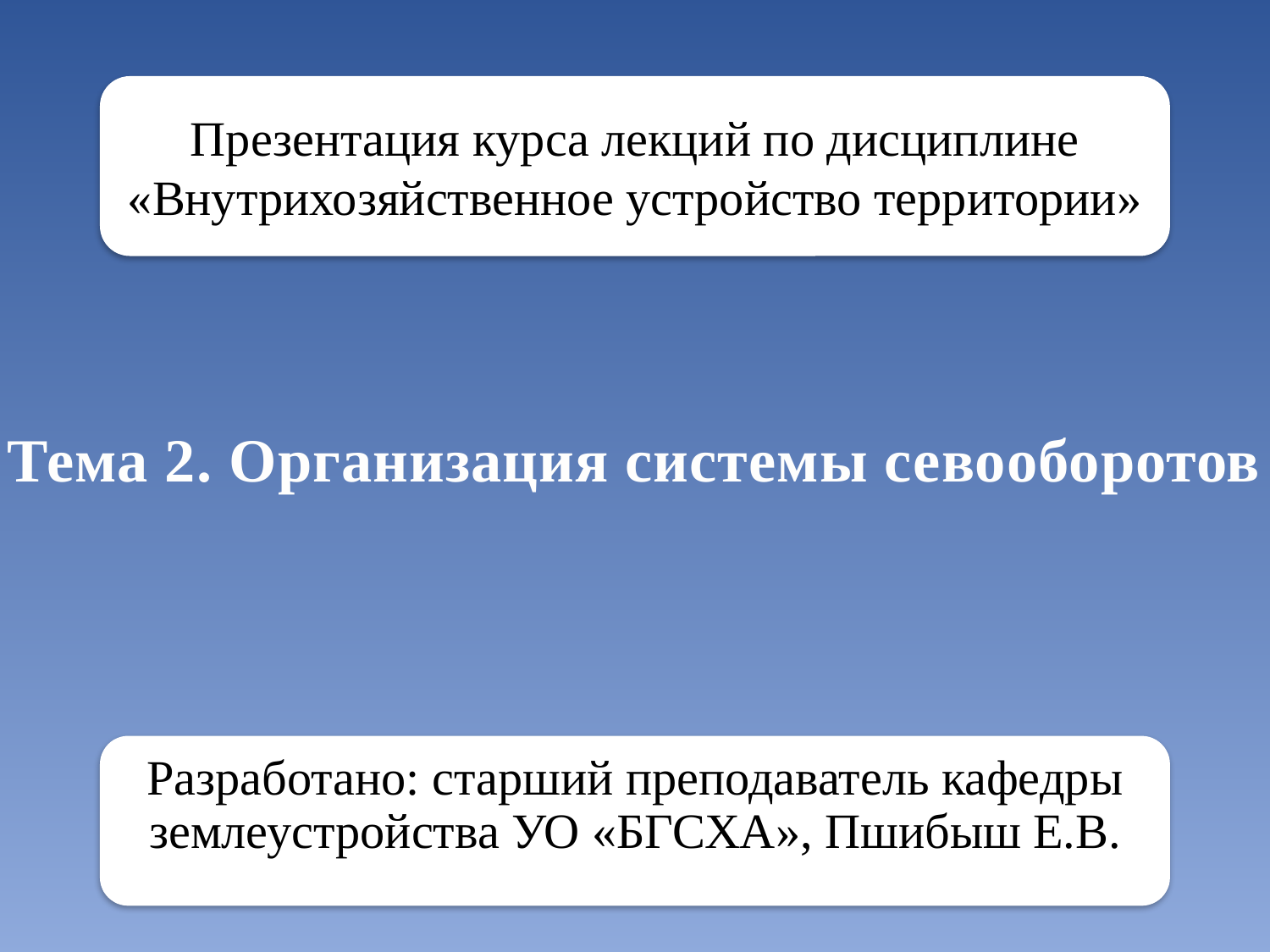

Презентация курса лекций по дисциплине
«Внутрихозяйственное устройство территории»
# Тема 2. Организация системы севооборотов

Разработано: старший преподаватель кафедры землеустройства УО «БГСХА», Пшибыш Е.В.